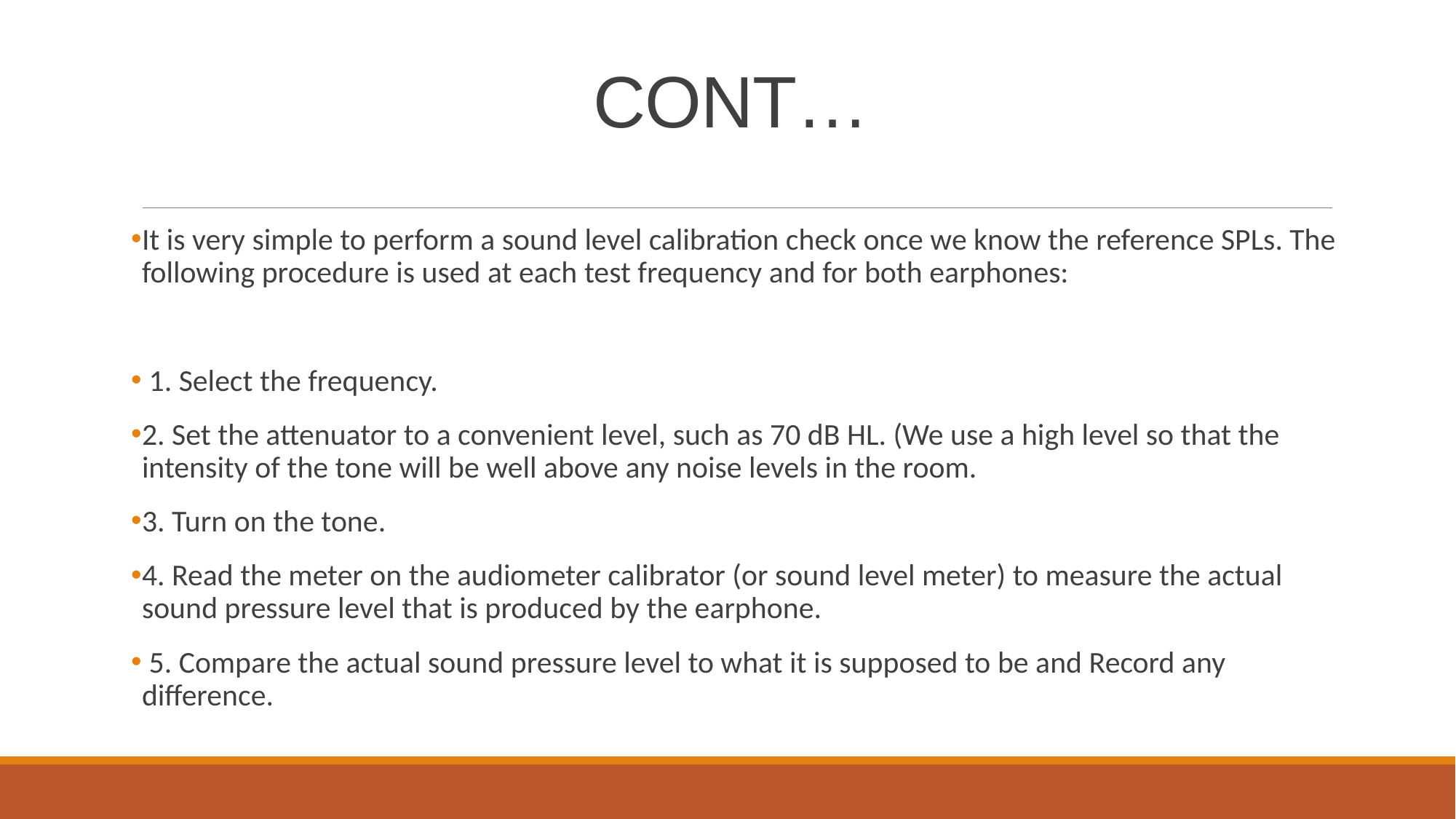

# CONT…
It is very simple to perform a sound level calibration check once we know the reference SPLs. The following procedure is used at each test frequency and for both earphones:

 1. Select the frequency.
2. Set the attenuator to a convenient level, such as 70 dB HL. (We use a high level so that the intensity of the tone will be well above any noise levels in the room.
3. Turn on the tone.
4. Read the meter on the audiometer calibrator (or sound level meter) to measure the actual sound pressure level that is produced by the earphone.
 5. Compare the actual sound pressure level to what it is supposed to be and Record any difference.